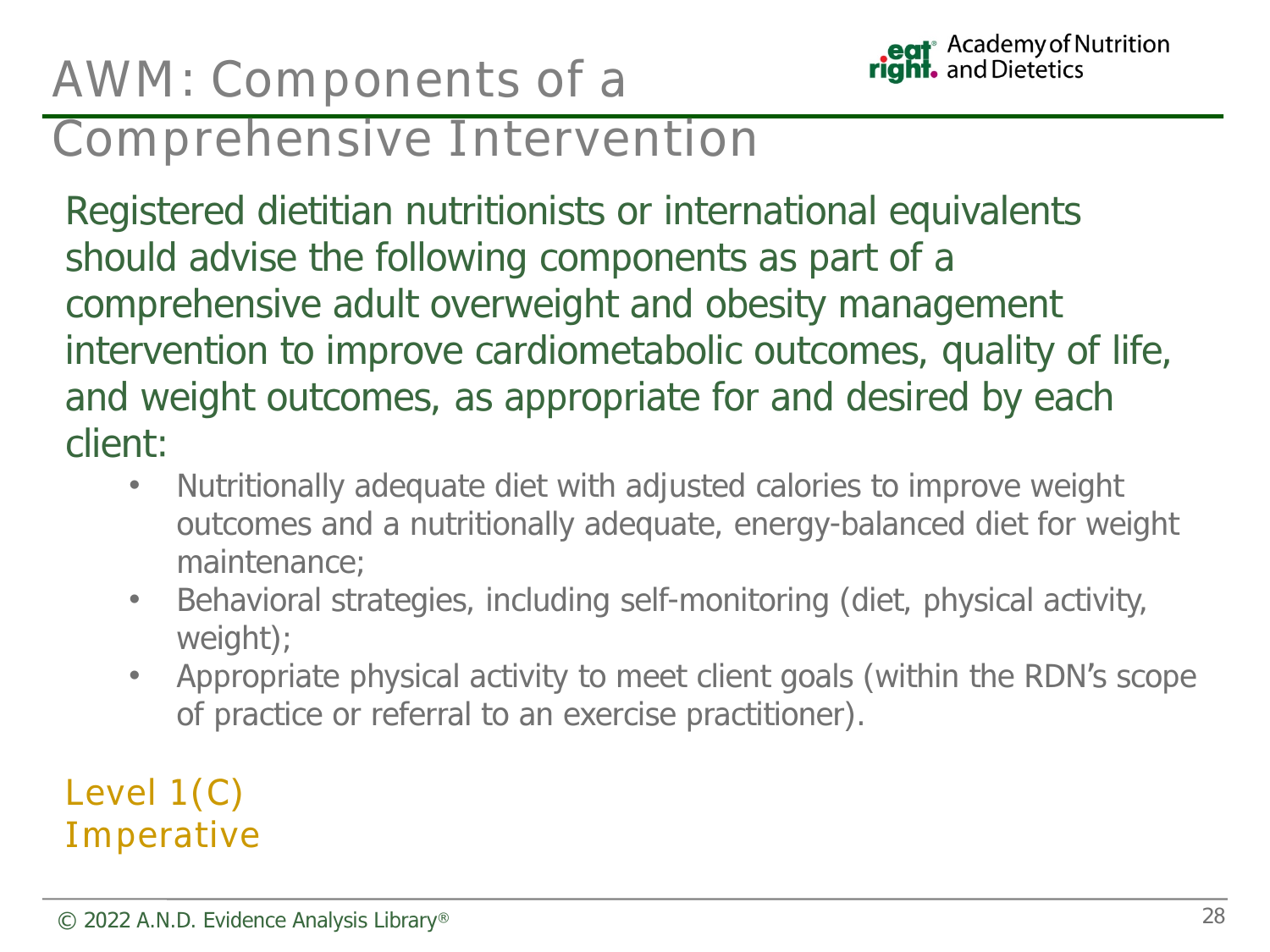

# AWM: Components of a Comprehensive Intervention
Registered dietitian nutritionists or international equivalents should advise the following components as part of a comprehensive adult overweight and obesity management intervention to improve cardiometabolic outcomes, quality of life, and weight outcomes, as appropriate for and desired by each client:
Nutritionally adequate diet with adjusted calories to improve weight outcomes and a nutritionally adequate, energy-balanced diet for weight maintenance;
Behavioral strategies, including self-monitoring (diet, physical activity, weight);
Appropriate physical activity to meet client goals (within the RDN’s scope of practice or referral to an exercise practitioner).
Level 1(C)
Imperative

28
© 2022 A.N.D. Evidence Analysis Library®